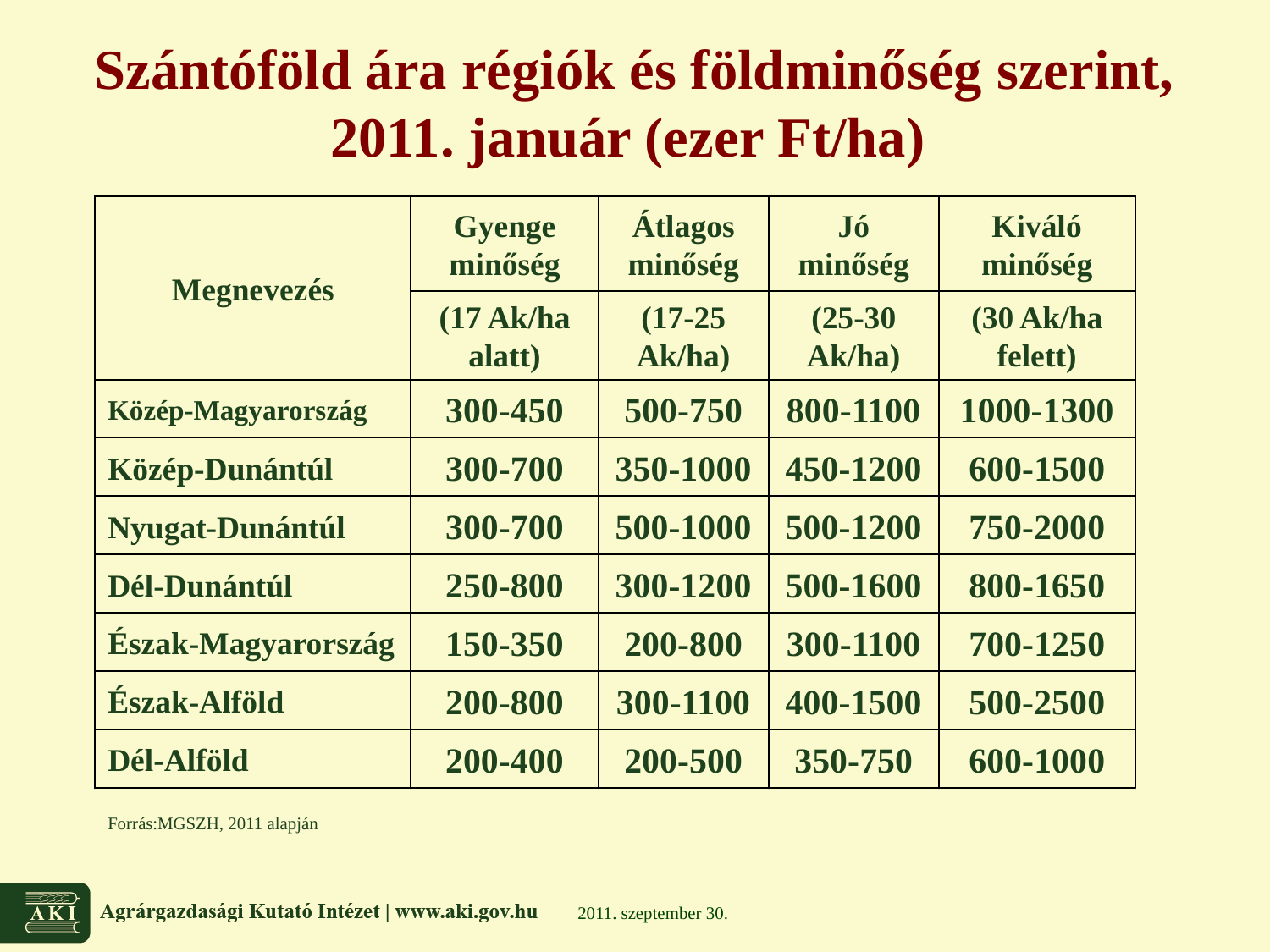

# Szántóföld ára régiók és földminőség szerint, 2011. január (ezer Ft/ha)
Megnevezés
Gyenge
minőség
Átlagos
minőség
Jó
minőség
Kiváló
minőség
(17 Ak/ha alatt)
(17-25 Ak/ha)
(25-30 Ak/ha)
(30 Ak/ha felett)
Közép-Magyarország
300-450
500-750
800-1100
1000-1300
Közép-Dunántúl
300-700
350-1000
450-1200
600-1500
Nyugat-Dunántúl
300-700
500-1000
500-1200
750-2000
Dél-Dunántúl
250-800
300-1200
500-1600
800-1650
Észak-Magyarország
150-350
200-800
300-1100
700-1250
Észak-Alföld
200-800
300-1100
400-1500
500-2500
Dél-Alföld
200-400
200-500
350-750
600-1000

Forrás:MGSZH, 2011 alapján
2011. szeptember 30.